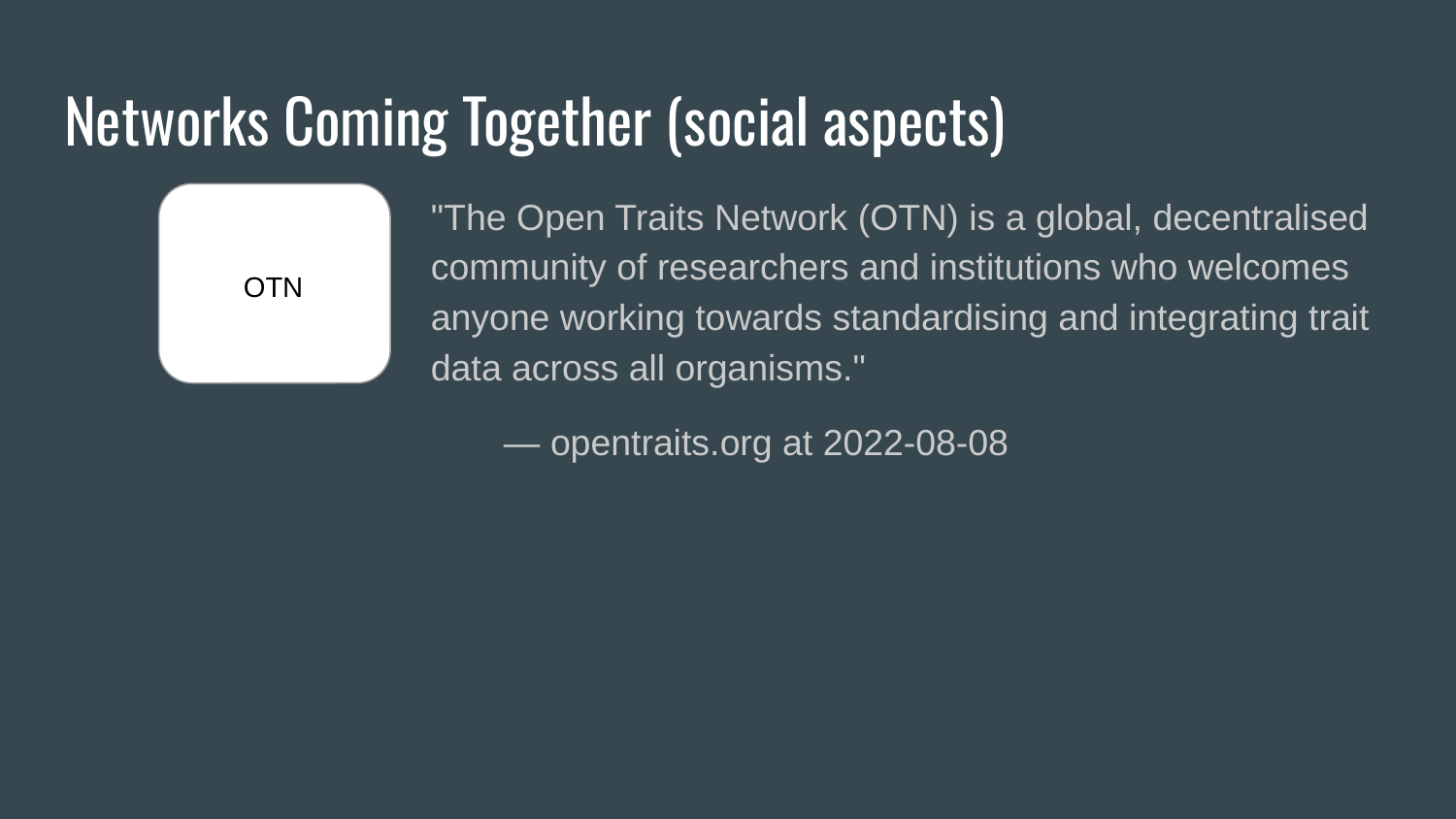

# Networks Coming Together (social aspects)
"The Open Traits Network (OTN) is a global, decentralised community of researchers and institutions who welcomes anyone working towards standardising and integrating trait data across all organisms."
— opentraits.org at 2022-08-08

OTN